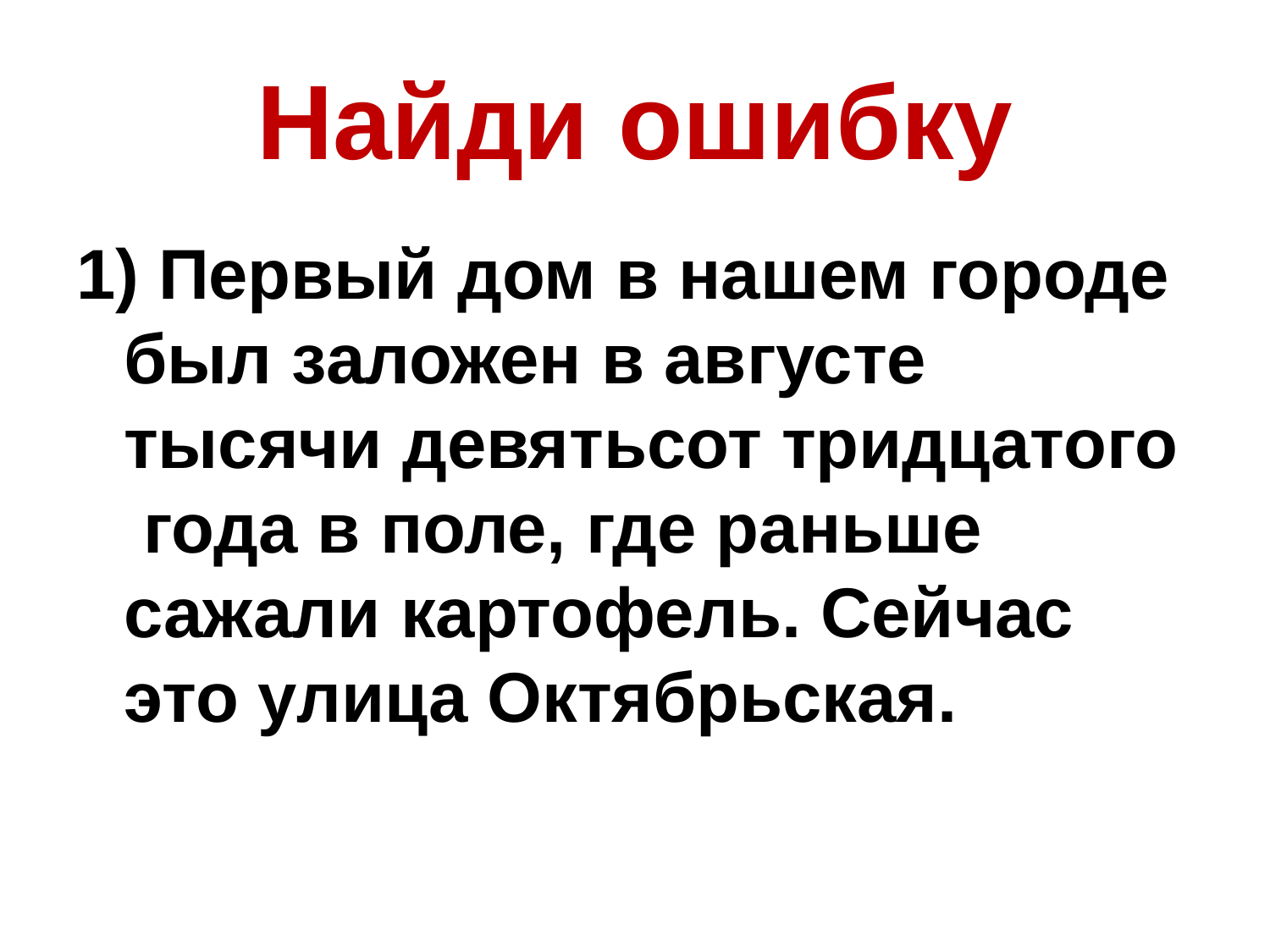

# Найди ошибку
1) Первый дом в нашем городе был заложен в августе тысячи девятьсот тридцатого  года в поле, где раньше сажали картофель. Сейчас это улица Октябрьская.